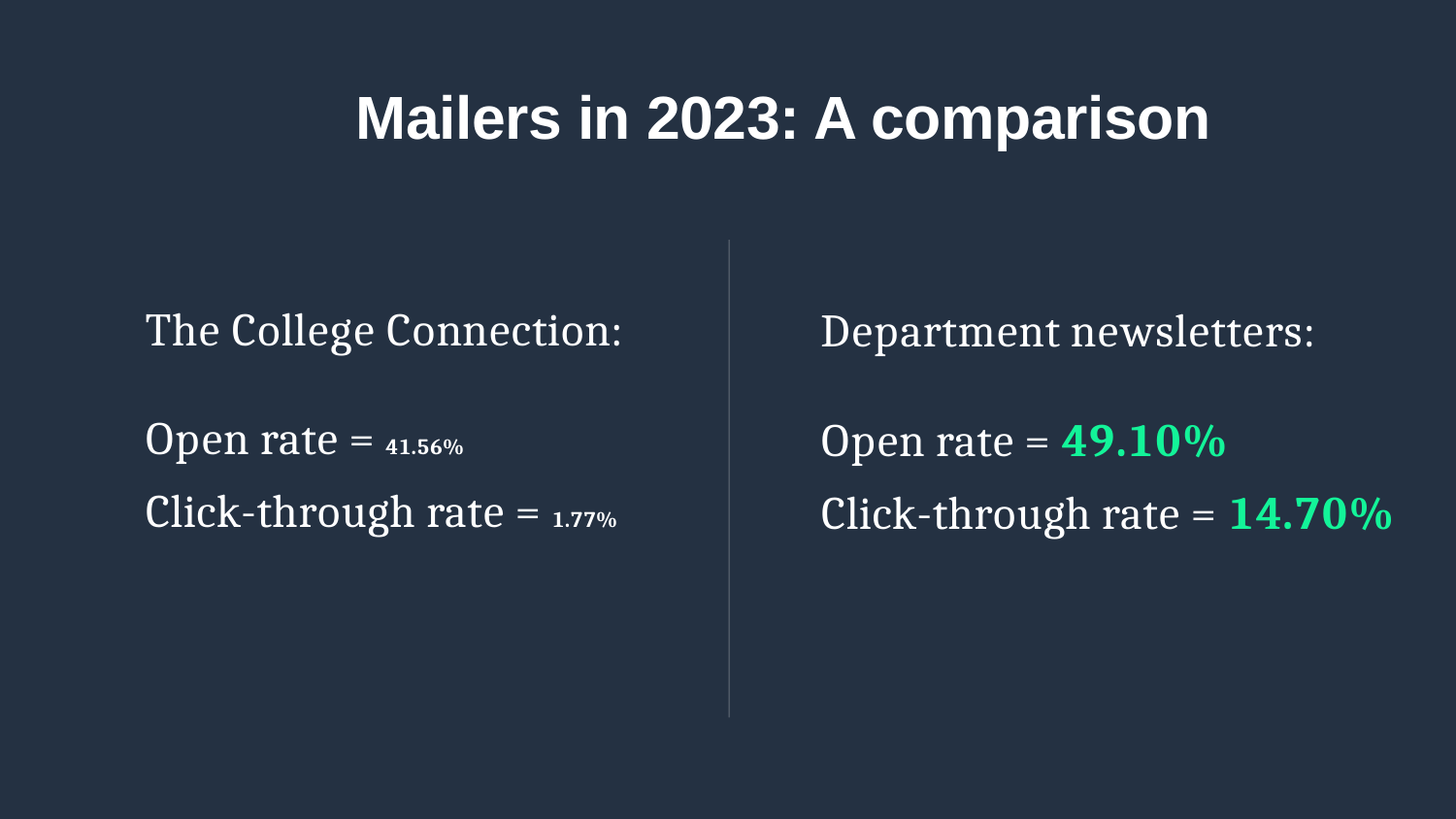

Mailers in 2023: A comparison
The College Connection:

Open rate = 41.56%
Click-through rate = 1.77%
Department newsletters:

Open rate = 49.10%
Click-through rate = 14.70%